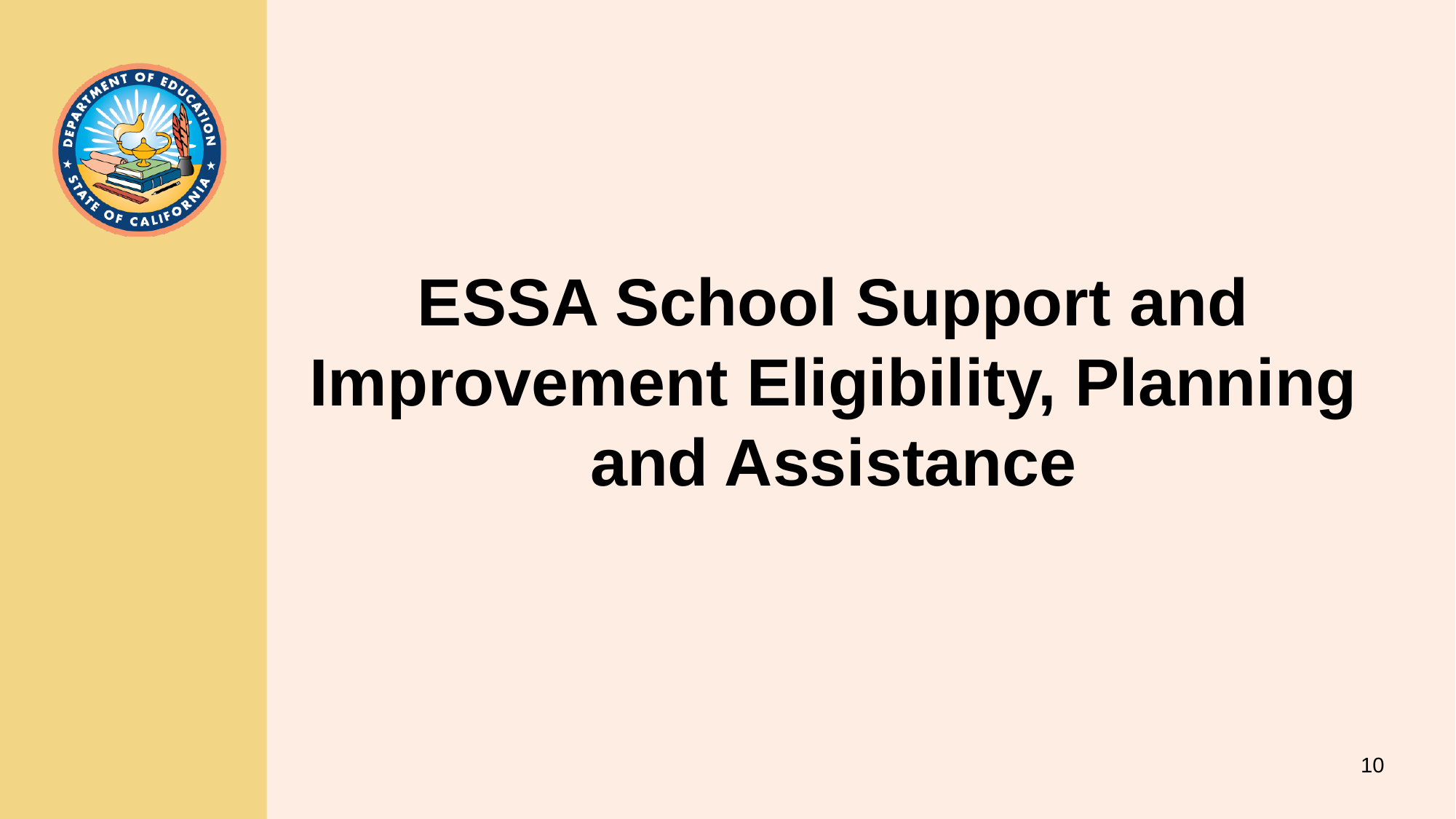

# ESSA School Support and Improvement Eligibility, Planning and Assistance
10